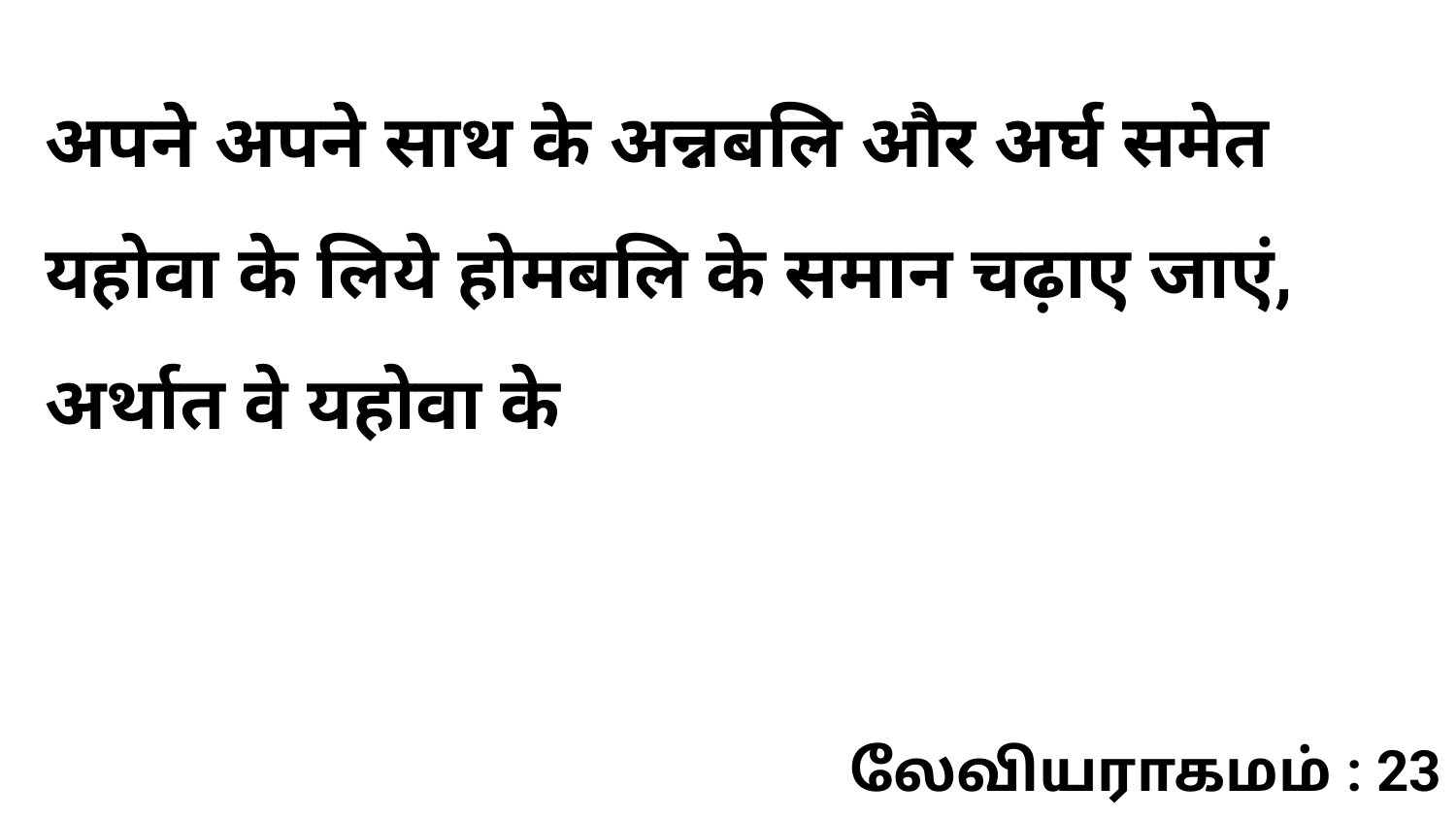

अपने अपने साथ के अन्नबलि और अर्घ समेत यहोवा के लिये होमबलि के समान चढ़ाए जाएं, अर्थात वे यहोवा के
லேவியராகமம் : 23